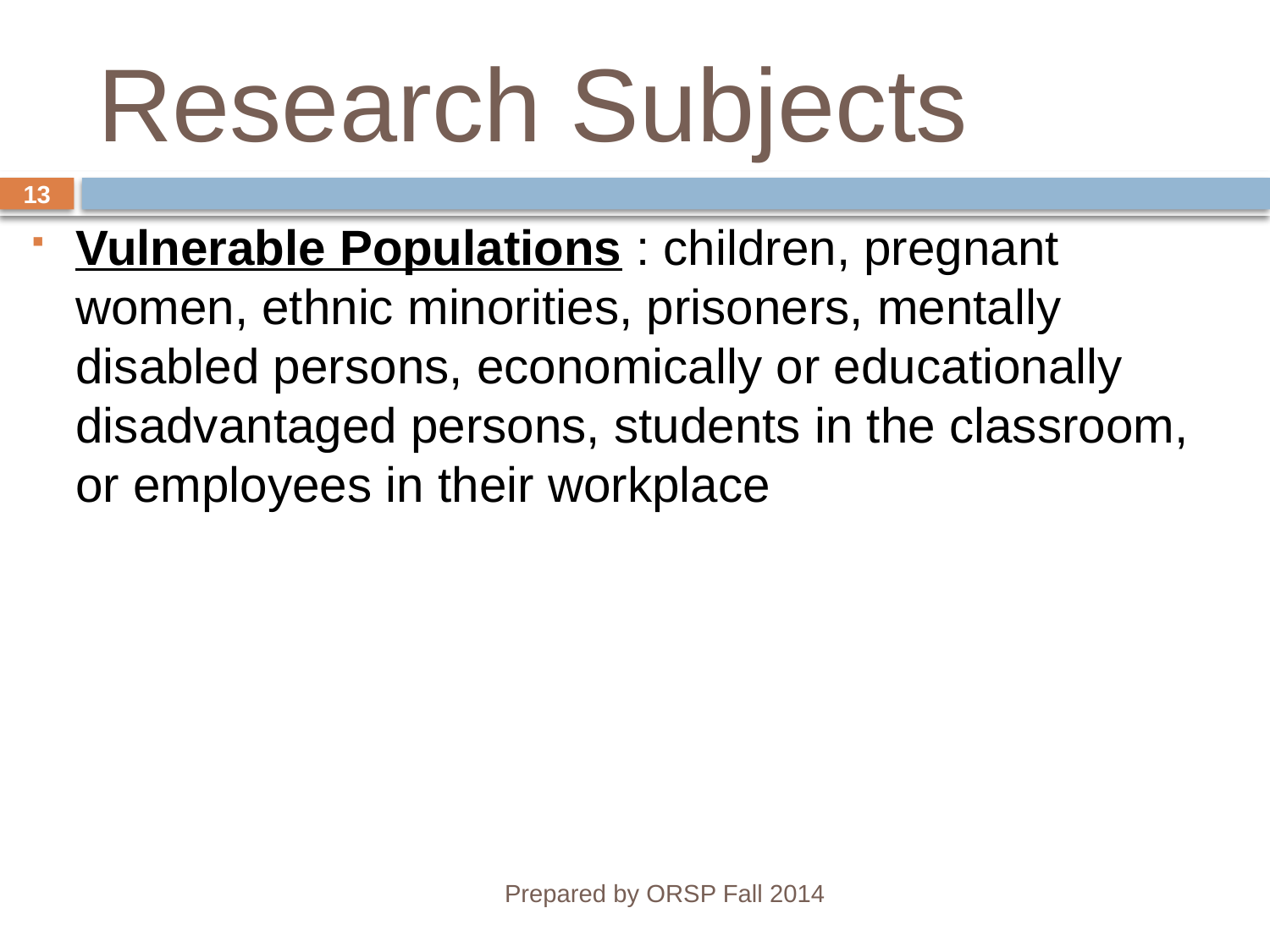

# Research Subjects
13
Vulnerable Populations : children, pregnant women, ethnic minorities, prisoners, mentally disabled persons, economically or educationally disadvantaged persons, students in the classroom, or employees in their workplace
Prepared by ORSP Fall 2014